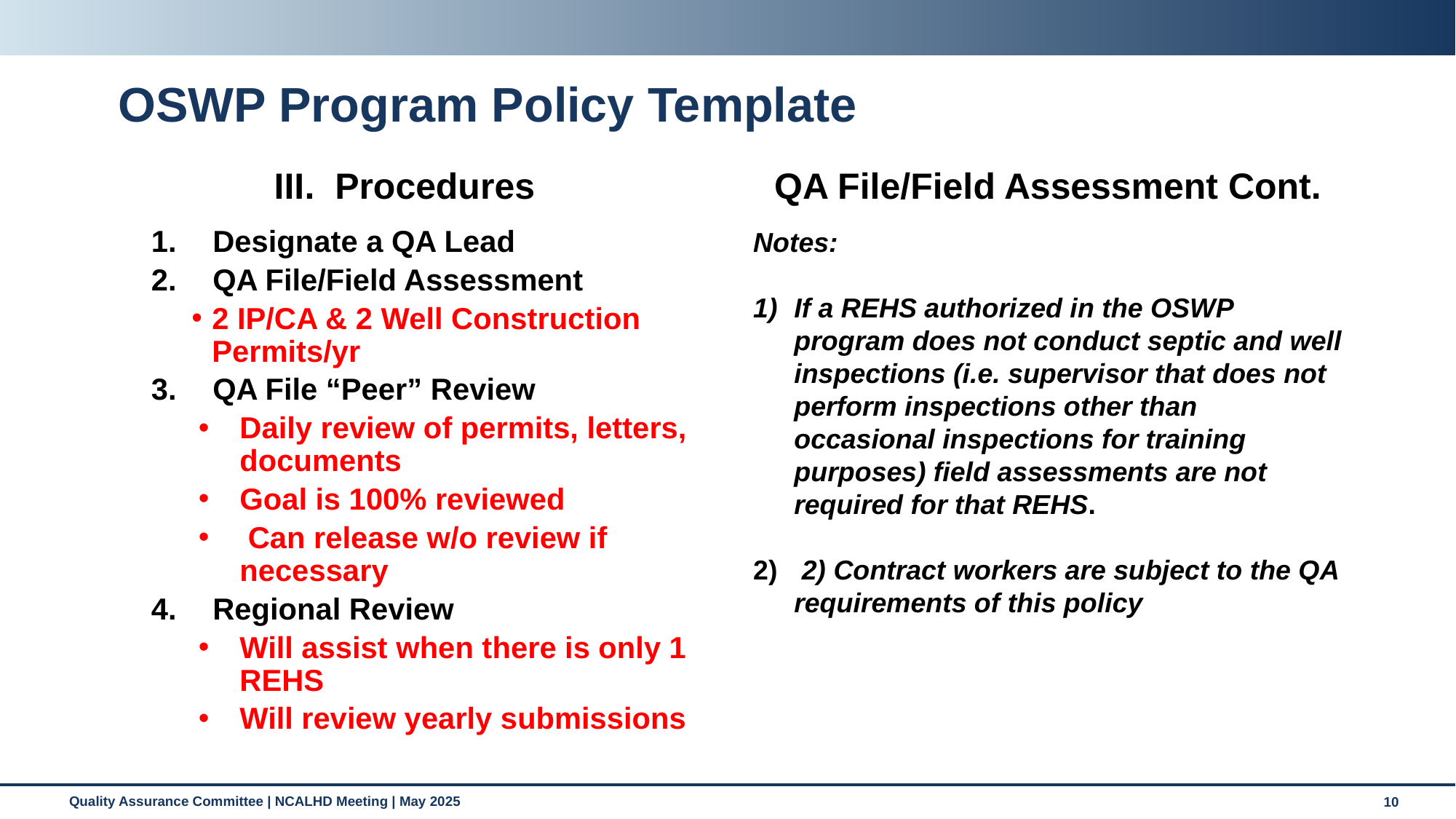

# OSWP Program Policy Template
III.  Procedures
QA File/Field Assessment Cont.
Notes:

If a REHS authorized in the OSWP program does not conduct septic and well inspections (i.e. supervisor that does not perform inspections other than occasional inspections for training purposes) field assessments are not required for that REHS.

 2) Contract workers are subject to the QA requirements of this policy

Designate a QA Lead
QA File/Field Assessment
2 IP/CA & 2 Well Construction Permits/yr
QA File “Peer” Review
Daily review of permits, letters, documents
Goal is 100% reviewed
 Can release w/o review if necessary
Regional Review
Will assist when there is only 1 REHS
Will review yearly submissions